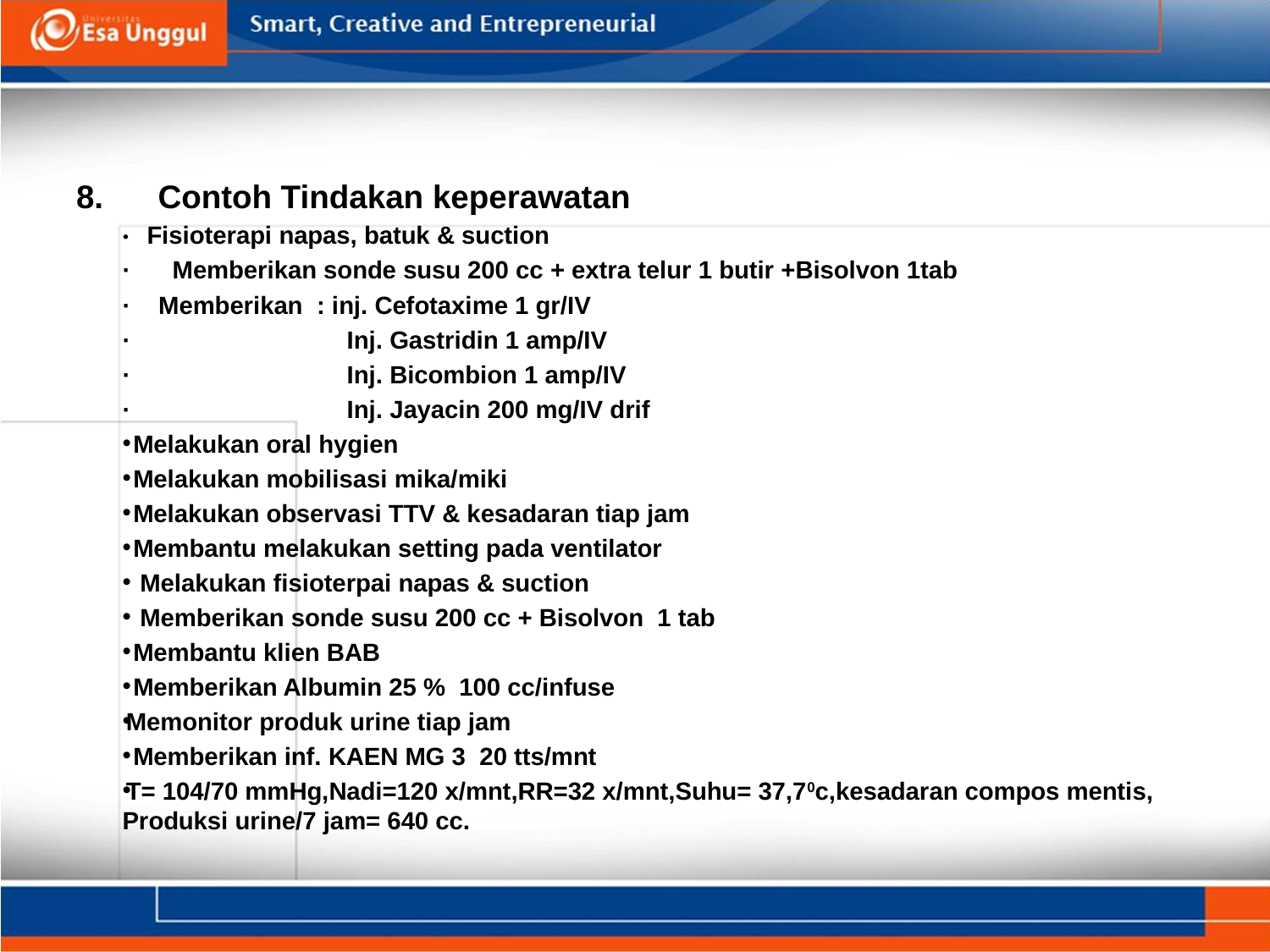

#
8.      Contoh Tindakan keperawatan
·   Fisioterapi napas, batuk & suction
·      Memberikan sonde susu 200 cc + extra telur 1 butir +Bisolvon 1tab
·    Memberikan  : inj. Cefotaxime 1 gr/IV
·                               Inj. Gastridin 1 amp/IV
·                               Inj. Bicombion 1 amp/IV
·                               Inj. Jayacin 200 mg/IV drif
 Melakukan oral hygien
 Melakukan mobilisasi mika/miki
 Melakukan observasi TTV & kesadaran tiap jam
 Membantu melakukan setting pada ventilator
  Melakukan fisioterpai napas & suction
  Memberikan sonde susu 200 cc + Bisolvon  1 tab
 Membantu klien BAB
 Memberikan Albumin 25 %  100 cc/infuse
Memonitor produk urine tiap jam
 Memberikan inf. KAEN MG 3  20 tts/mnt
T= 104/70 mmHg,Nadi=120 x/mnt,RR=32 x/mnt,Suhu= 37,70c,kesadaran compos mentis, Produksi urine/7 jam= 640 cc.